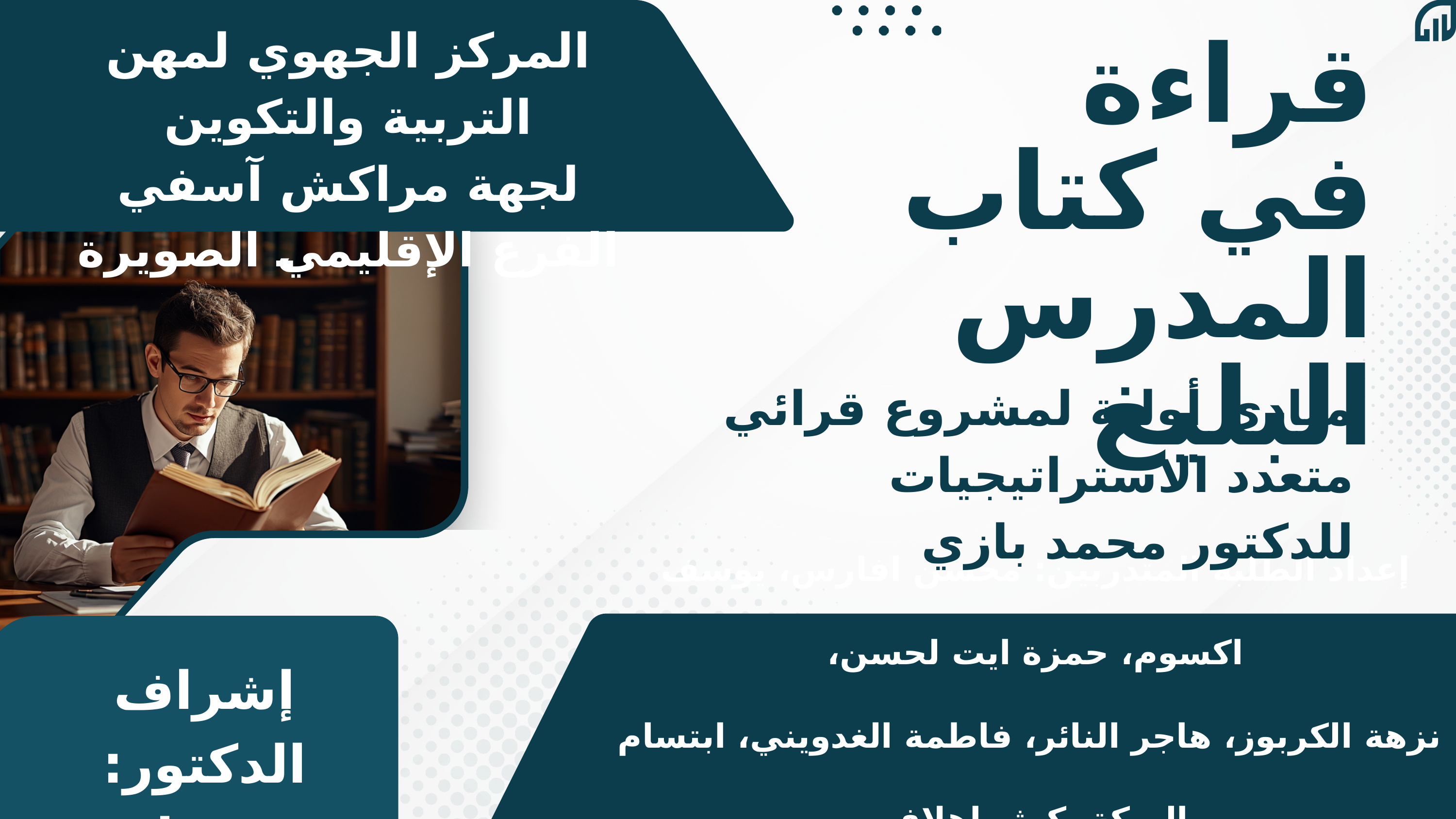

المركز الجهوي لمهن التربية والتكوين
لجهة مراكش آسفي
الفرع الإقليمي الصويرة
قراءة
في كتاب
المدرس البليغ

مبادئ أولية لمشروع قرائي متعدد الاستراتيجيات
للدكتور محمد بازي

إعداد الطلبة المتدربين: محسن افارس، يوسف اكسوم، حمزة ايت لحسن،
 نزهة الكربوز، هاجر النائر، فاطمة الغدويني، ابتسام البركة، كوثر اهلاف
إشراف الدكتور:
محمد ايت احمد